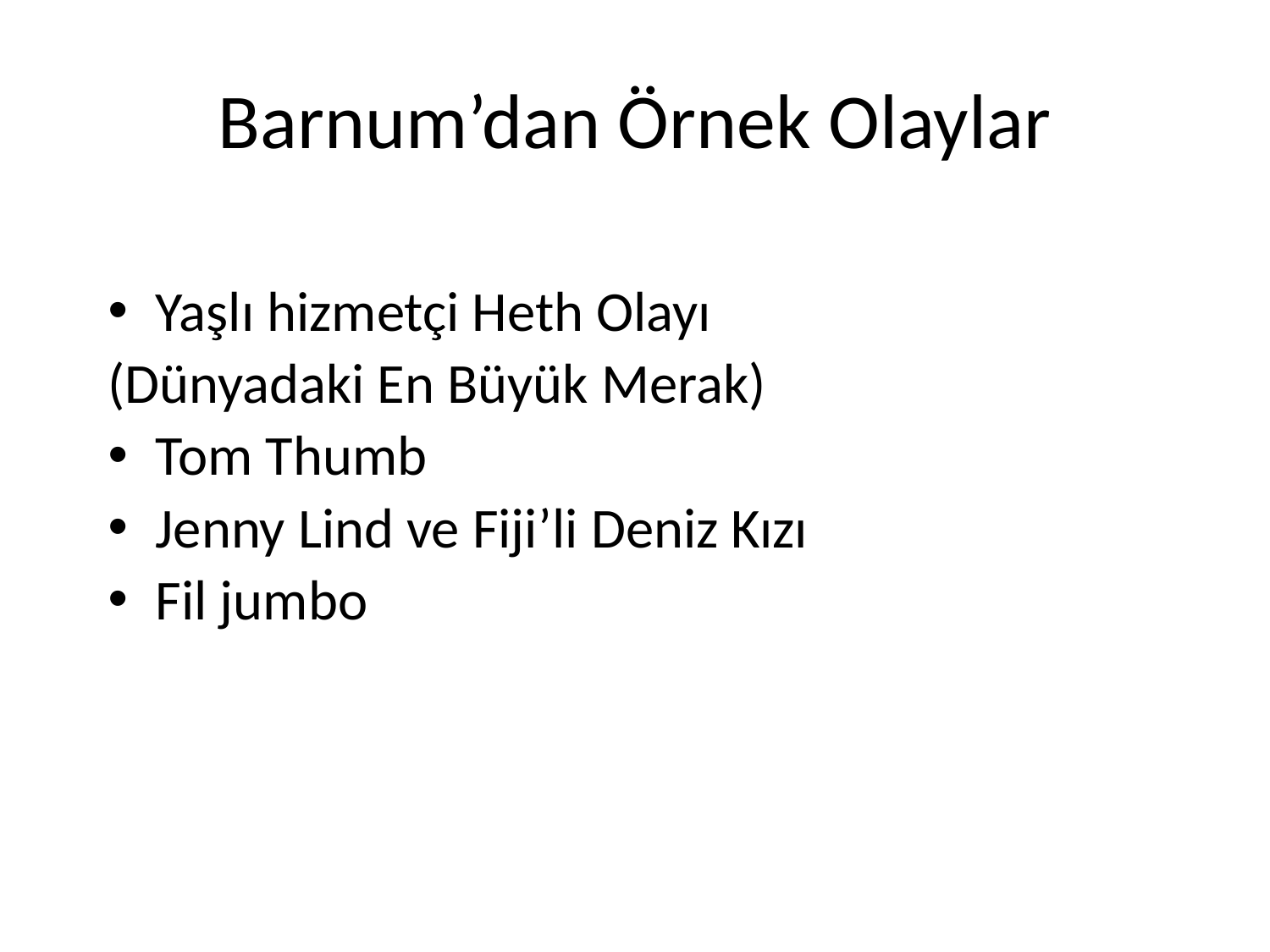

# Barnum’dan Örnek Olaylar
Yaşlı hizmetçi Heth Olayı
(Dünyadaki En Büyük Merak)
Tom Thumb
Jenny Lind ve Fiji’li Deniz Kızı
Fil jumbo